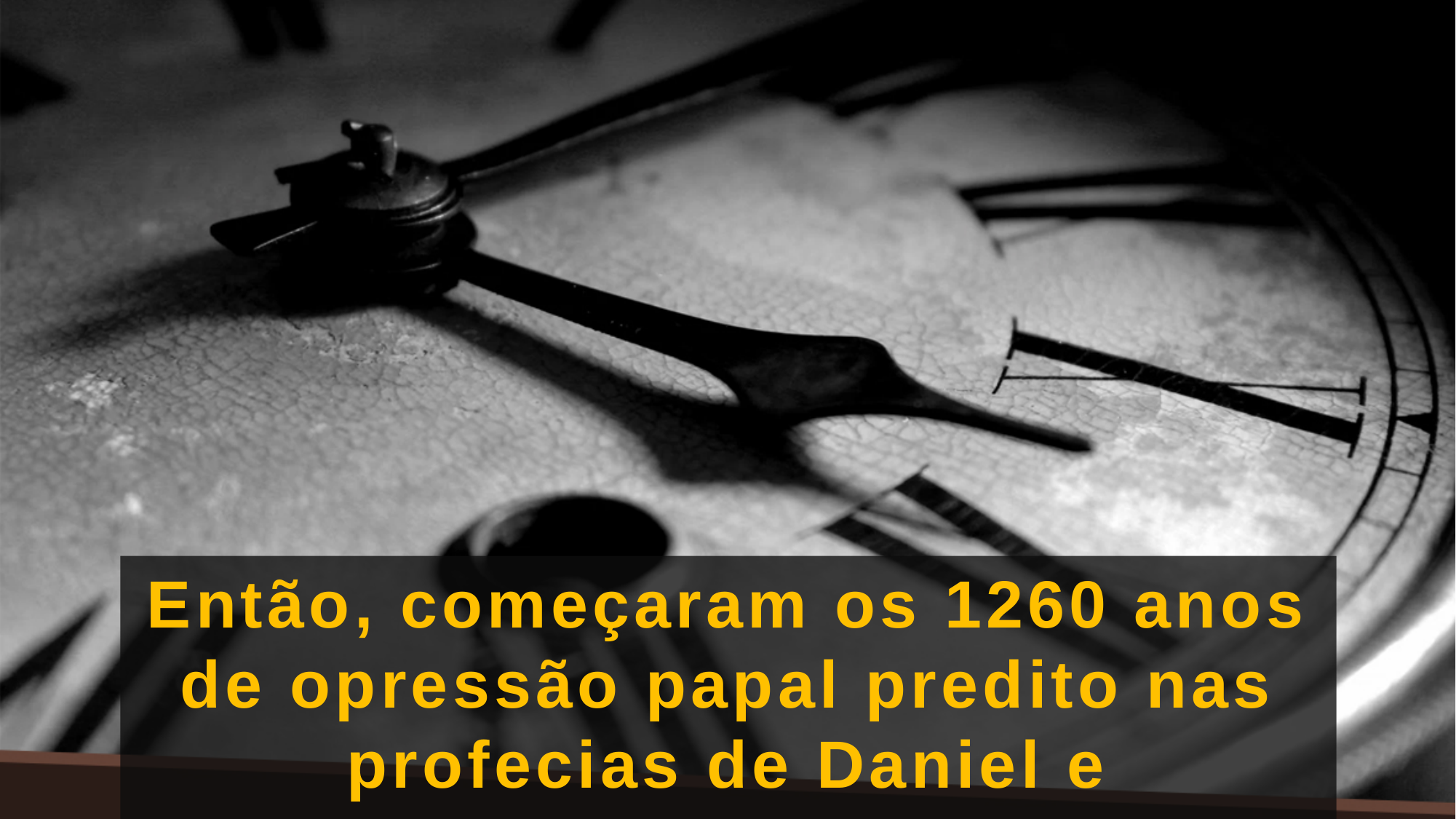

Então, começaram os 1260 anos de opressão papal predito nas profecias de Daniel e Apocalipse.